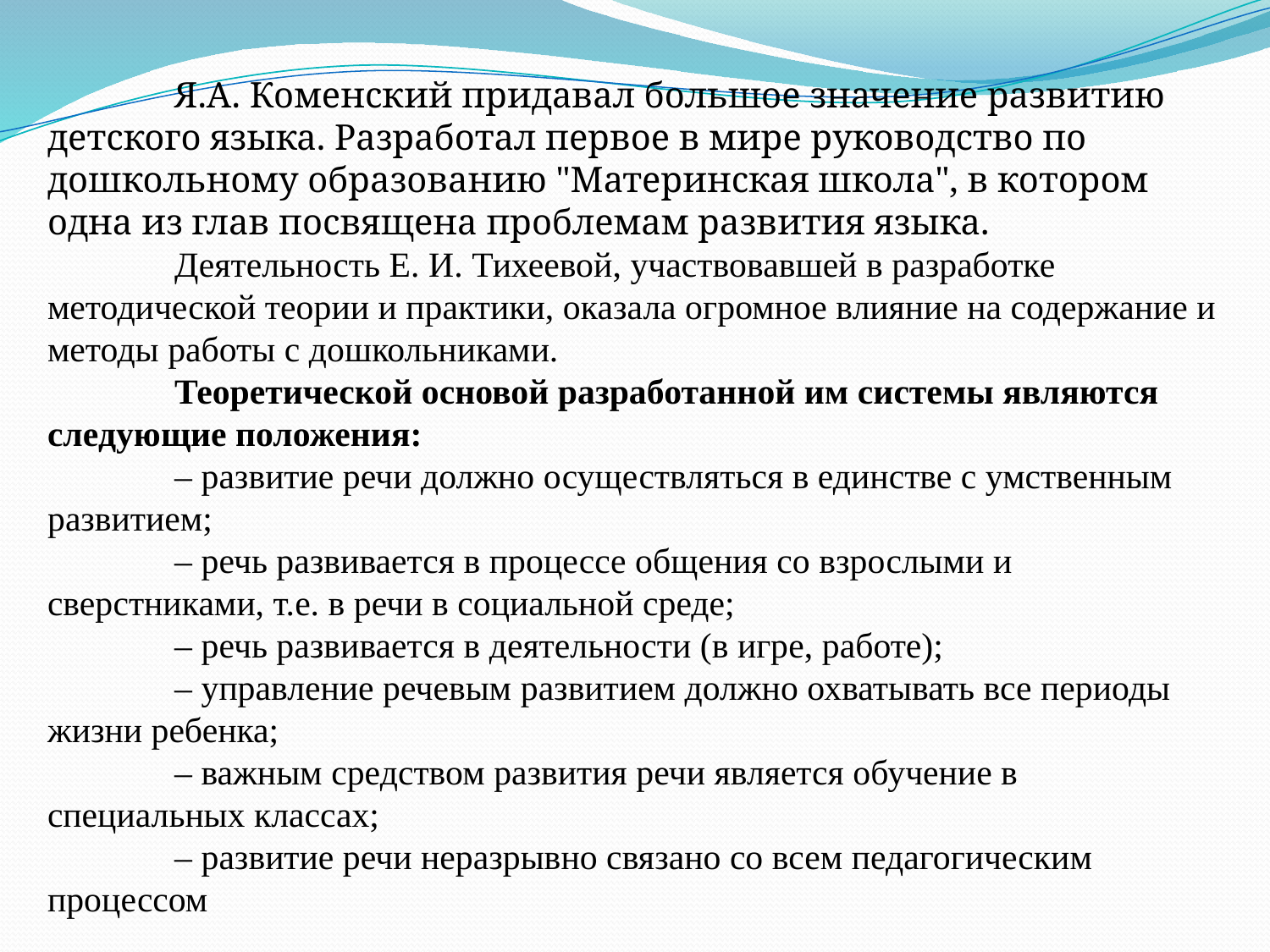

Я.А. Коменский придавал большое значение развитию детского языка. Разработал первое в мире руководство по дошкольному образованию "Материнская школа", в котором одна из глав посвящена проблемам развития языка.
	Деятельность Е. И. Тихеевой, участвовавшей в разработке методической теории и практики, оказала огромное влияние на содержание и методы работы с дошкольниками.
	Теоретической основой разработанной им системы являются следующие положения:
	– развитие речи должно осуществляться в единстве с умственным развитием;
	– речь развивается в процессе общения со взрослыми и сверстниками, т.е. в речи в социальной среде;
	– речь развивается в деятельности (в игре, работе);
	– управление речевым развитием должно охватывать все периоды жизни ребенка;
	– важным средством развития речи является обучение в специальных классах;
	– развитие речи неразрывно связано со всем педагогическим процессом